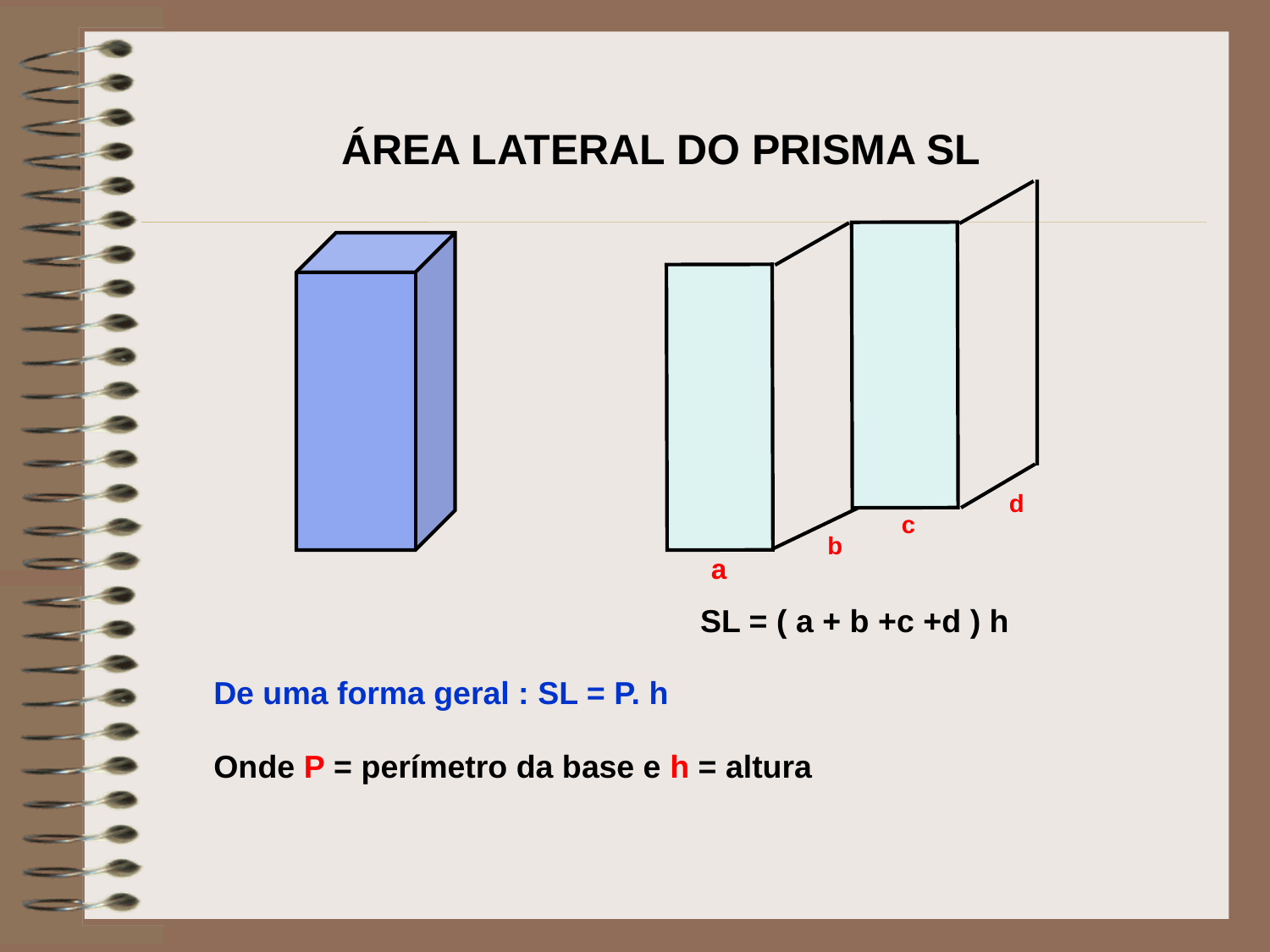

ÁREA LATERAL DO PRISMA SL

d
c
b
a

SL = ( a + b +c +d ) h
De uma forma geral : SL = P. h
Onde P = perímetro da base e h = altura